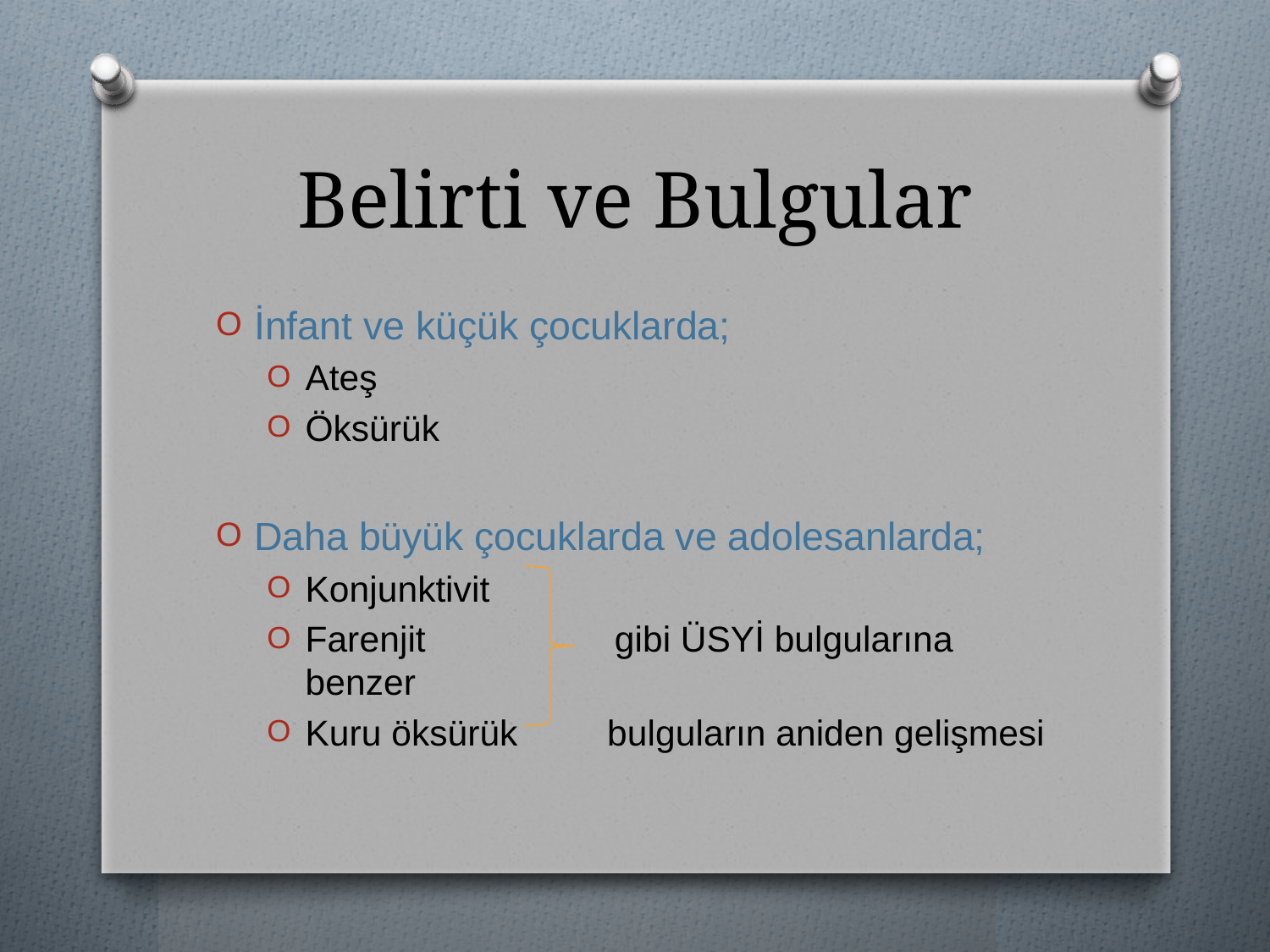

# Belirti ve Bulgular
İnfant ve küçük çocuklarda;
Ateş
Öksürük

Daha büyük çocuklarda ve adolesanlarda;
Konjunktivit
Farenjit                   gibi ÜSYİ bulgularına benzer
Kuru öksürük         bulguların aniden gelişmesi